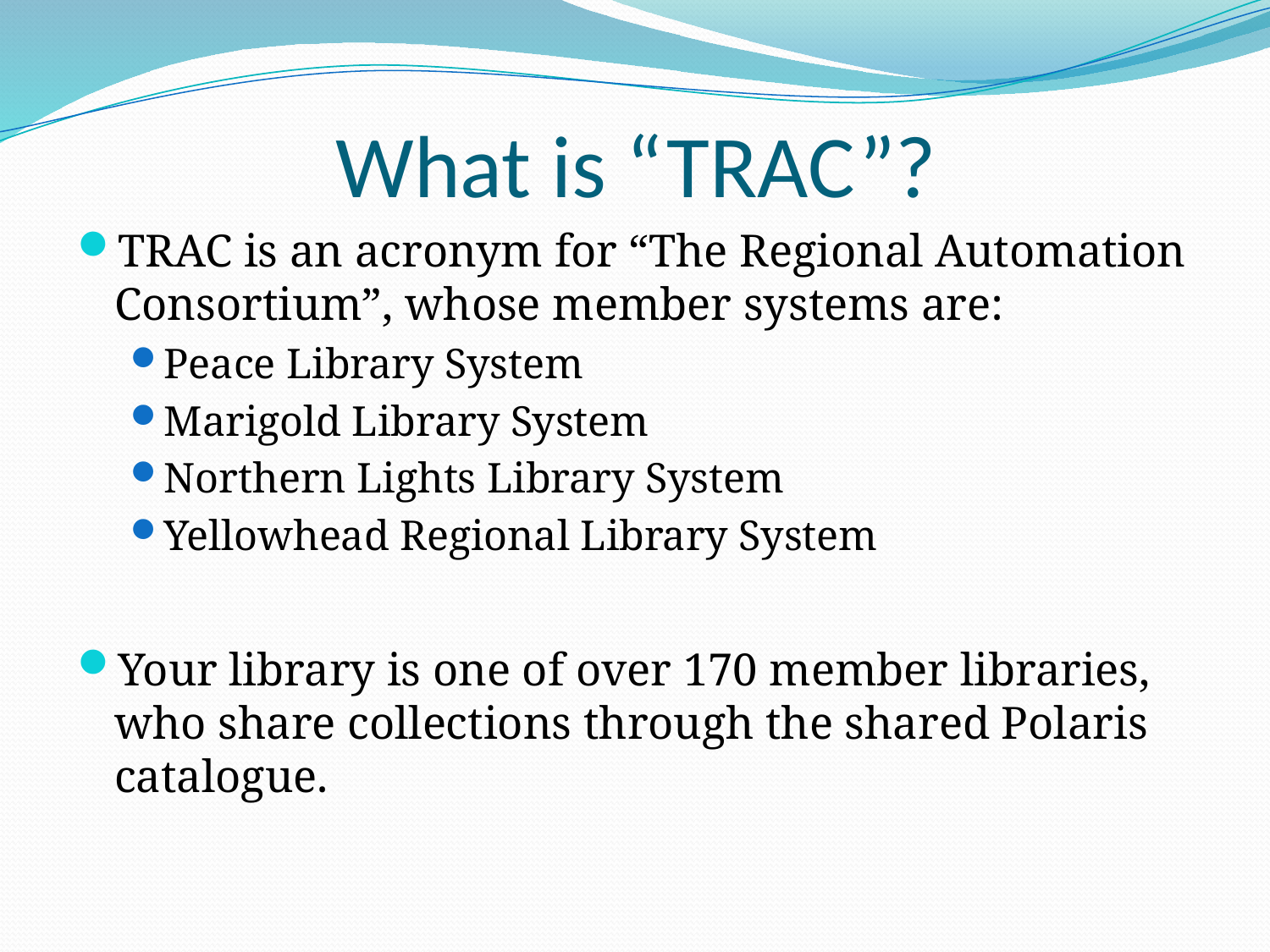

# What is “TRAC”?
TRAC is an acronym for “The Regional Automation Consortium”, whose member systems are:
Peace Library System
Marigold Library System
Northern Lights Library System
Yellowhead Regional Library System

Your library is one of over 170 member libraries, who share collections through the shared Polaris catalogue.